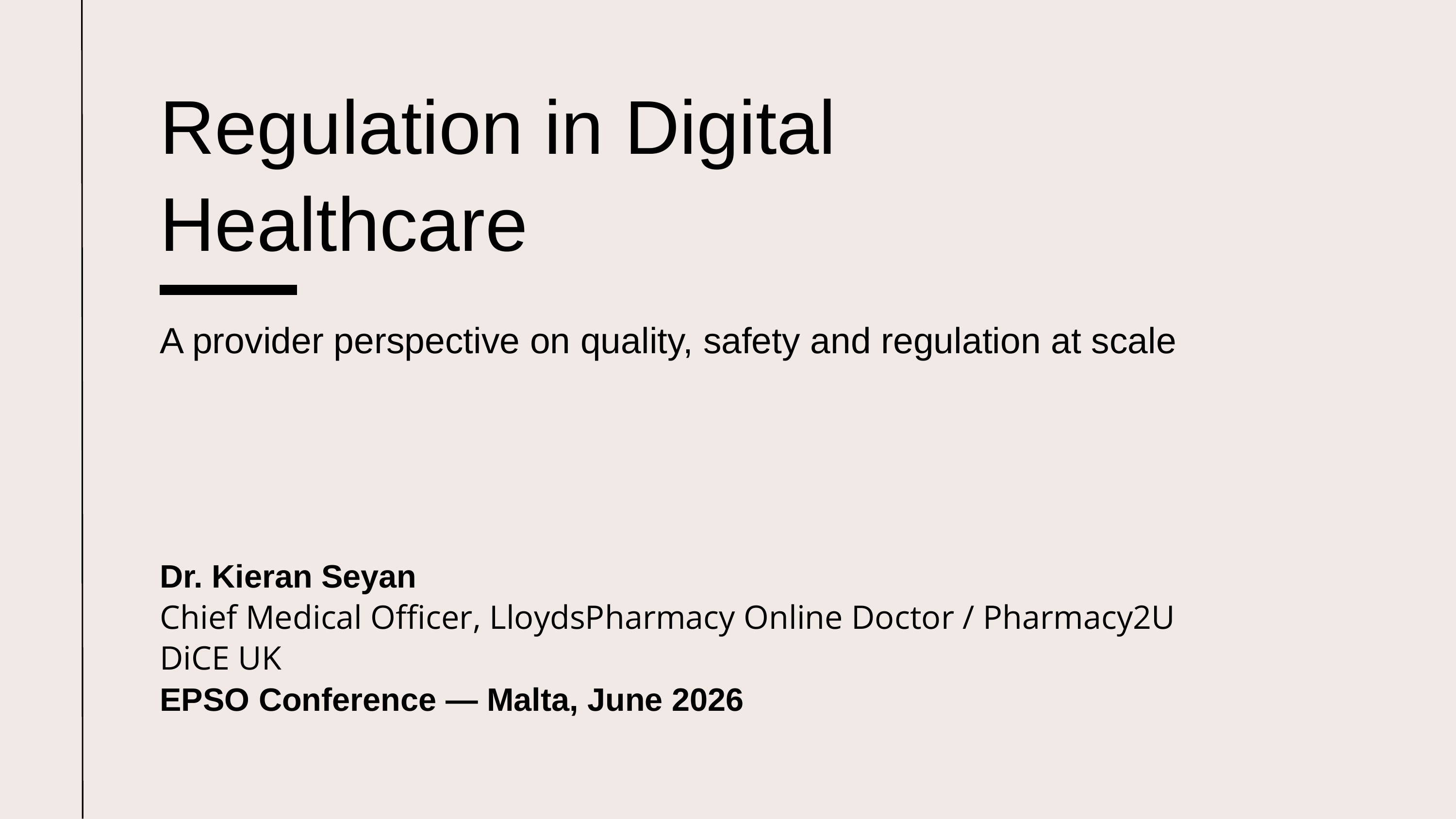

Regulation in Digital Healthcare

A provider perspective on quality, safety and regulation at scale
Dr. Kieran Seyan
Chief Medical Officer, LloydsPharmacy Online Doctor / Pharmacy2U
DiCE UK
EPSO Conference — Malta, June 2026